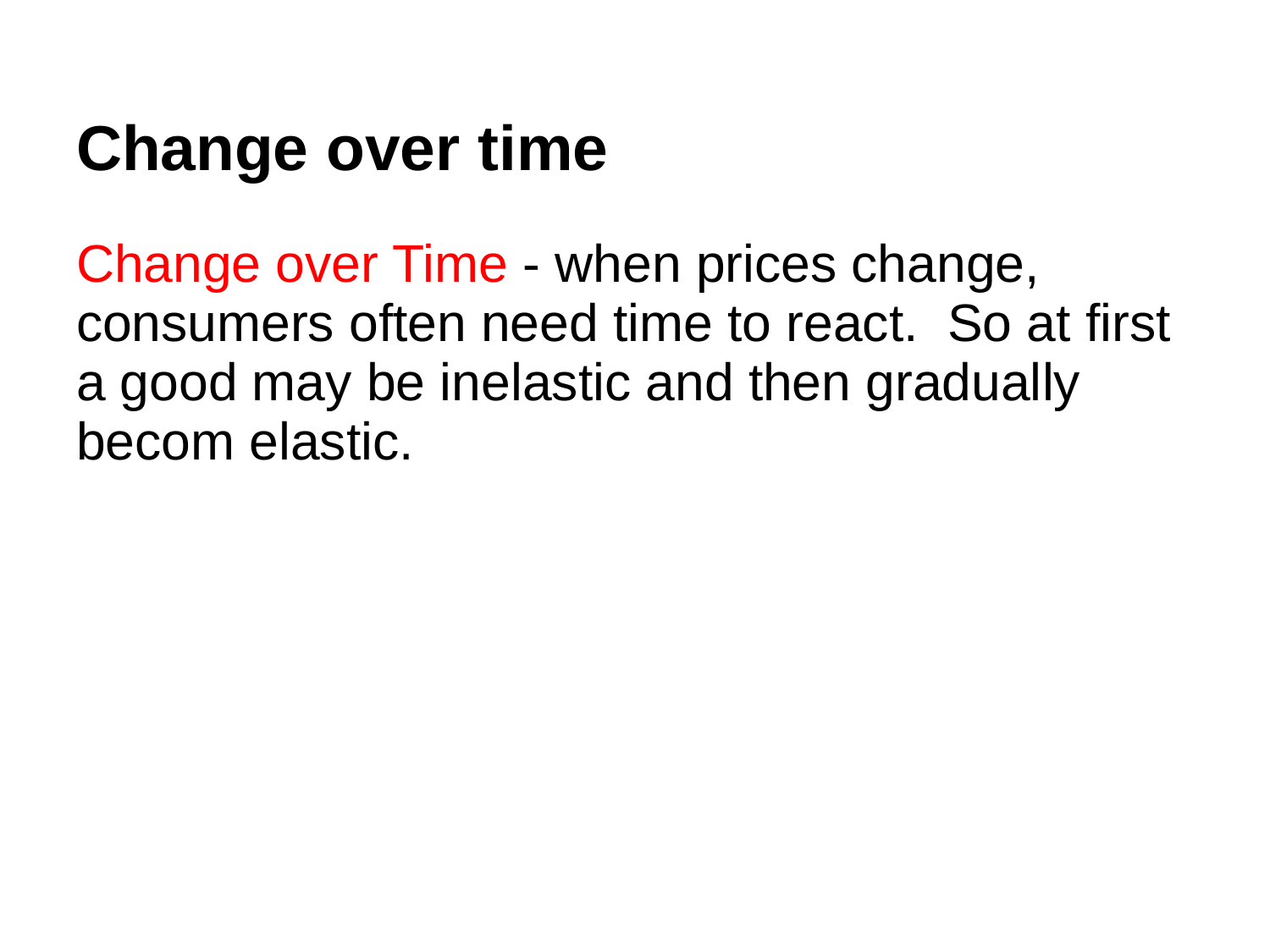

# Change over time
Change over Time - when prices change, consumers often need time to react.  So at first a good may be inelastic and then gradually becom elastic.